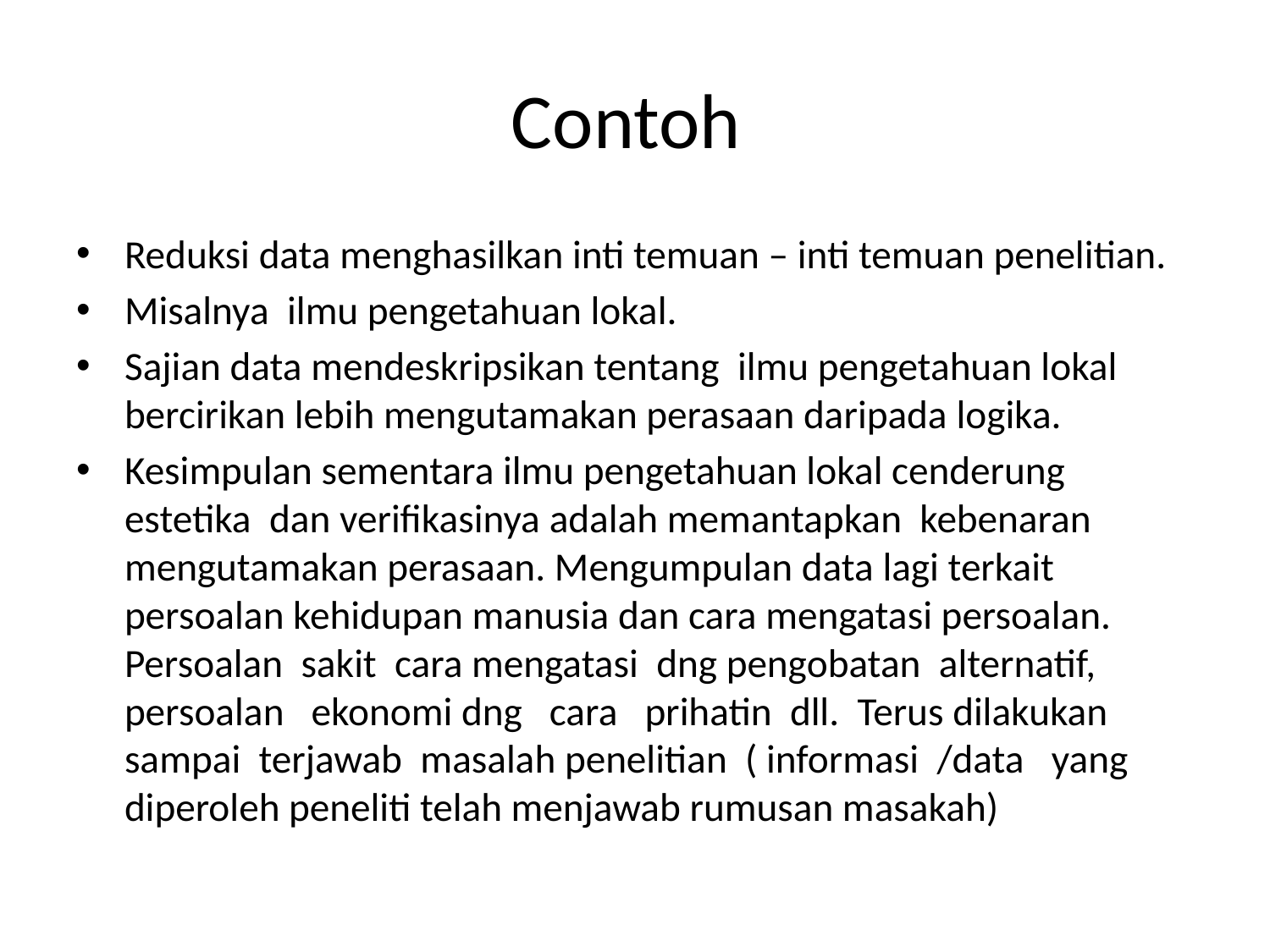

# Contoh
Reduksi data menghasilkan inti temuan – inti temuan penelitian.
Misalnya  ilmu pengetahuan lokal.
Sajian data mendeskripsikan tentang  ilmu pengetahuan lokal bercirikan lebih mengutamakan perasaan daripada logika.
Kesimpulan sementara ilmu pengetahuan lokal cenderung estetika  dan verifikasinya adalah memantapkan  kebenaran mengutamakan perasaan. Mengumpulan data lagi terkait persoalan kehidupan manusia dan cara mengatasi persoalan. Persoalan  sakit  cara mengatasi  dng pengobatan  alternatif,  persoalan   ekonomi dng   cara   prihatin  dll.  Terus dilakukan sampai  terjawab  masalah penelitian  ( informasi  /data   yang diperoleh peneliti telah menjawab rumusan masakah)